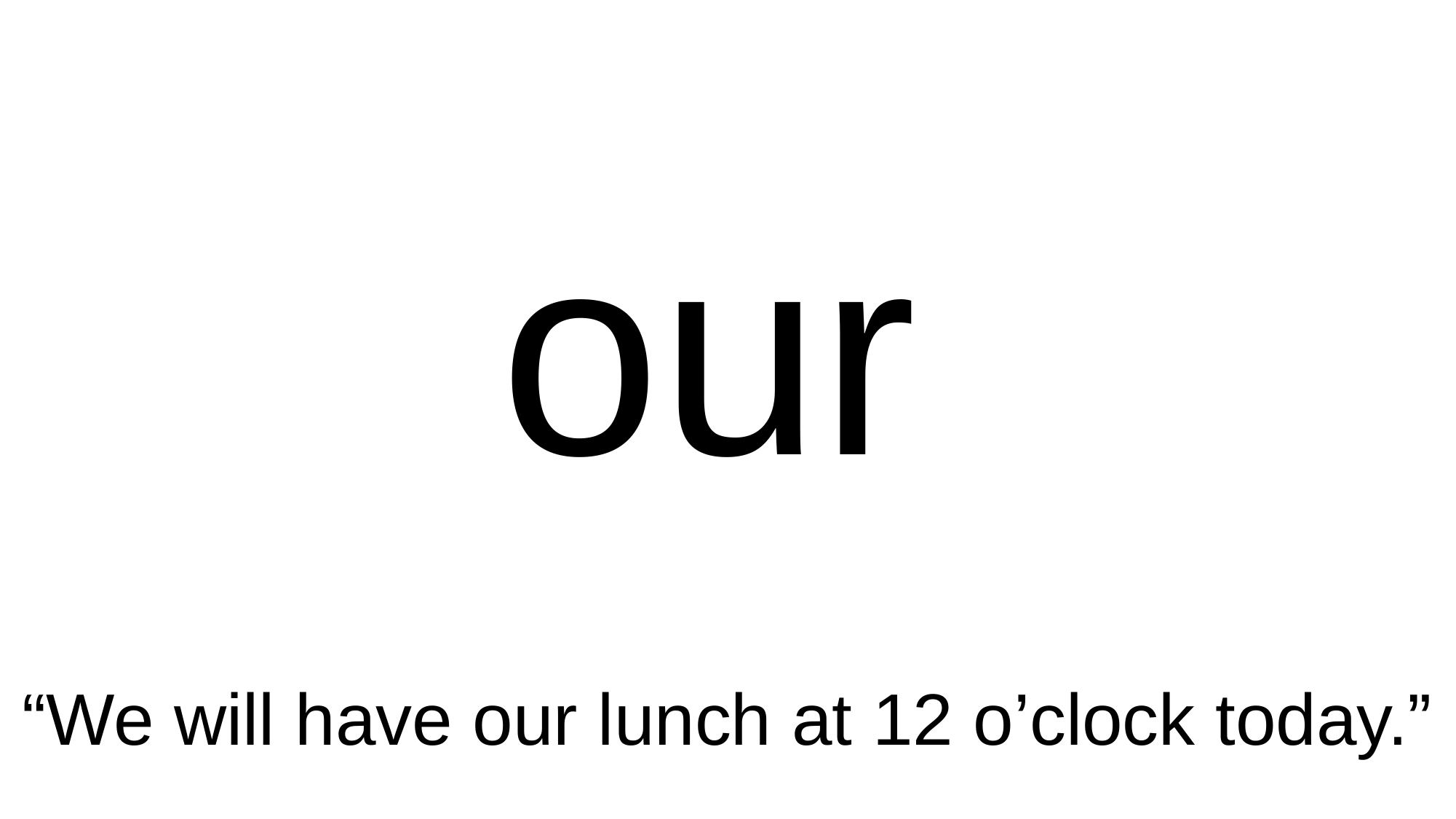

# our
“We will have our lunch at 12 o’clock today.”